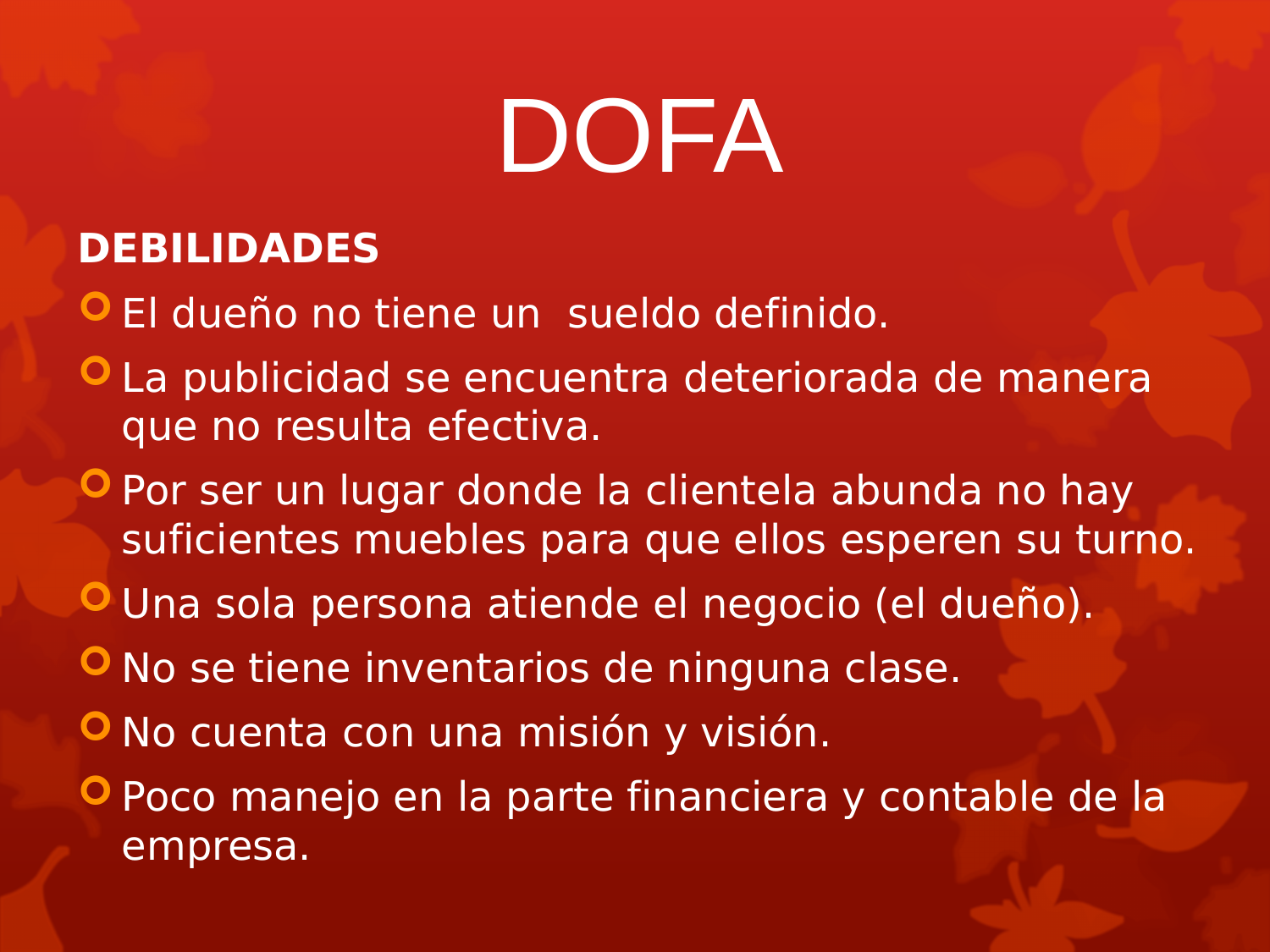

# DOFA
DEBILIDADES
El dueño no tiene un  sueldo definido.
La publicidad se encuentra deteriorada de manera que no resulta efectiva.
Por ser un lugar donde la clientela abunda no hay suficientes muebles para que ellos esperen su turno.
Una sola persona atiende el negocio (el dueño).
No se tiene inventarios de ninguna clase.
No cuenta con una misión y visión.
Poco manejo en la parte financiera y contable de la empresa.